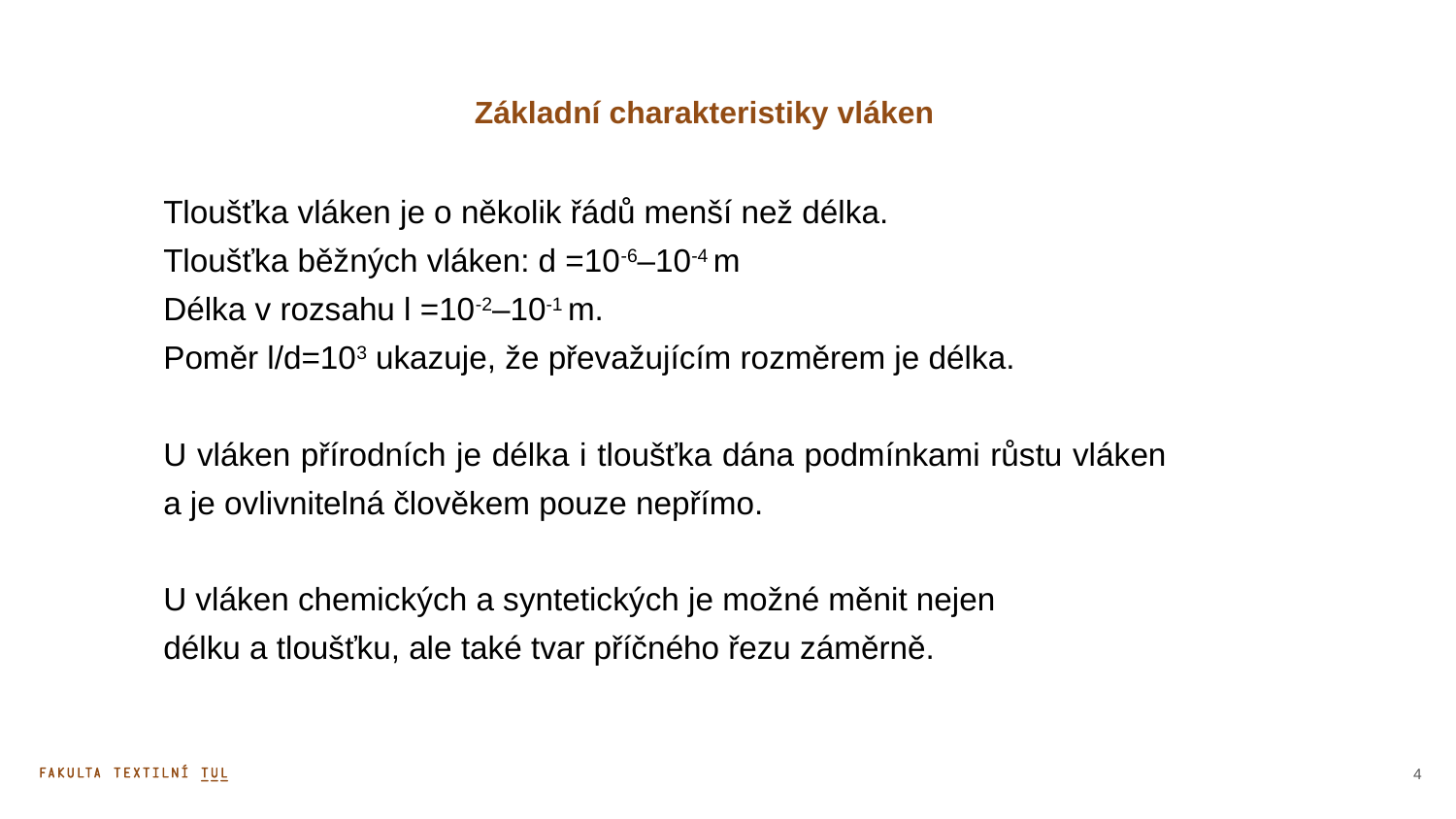

# Základní charakteristiky vláken
Tloušťka vláken je o několik řádů menší než délka.
Tloušťka běžných vláken: d =10-6–10-4 m
Délka v rozsahu l =10-2–10-1 m.
Poměr l/d=103 ukazuje, že převažujícím rozměrem je délka.

U vláken přírodních je délka i tloušťka dána podmínkami růstu vláken a je ovlivnitelná člověkem pouze nepřímo.

U vláken chemických a syntetických je možné měnit nejen
délku a tloušťku, ale také tvar příčného řezu záměrně.

4